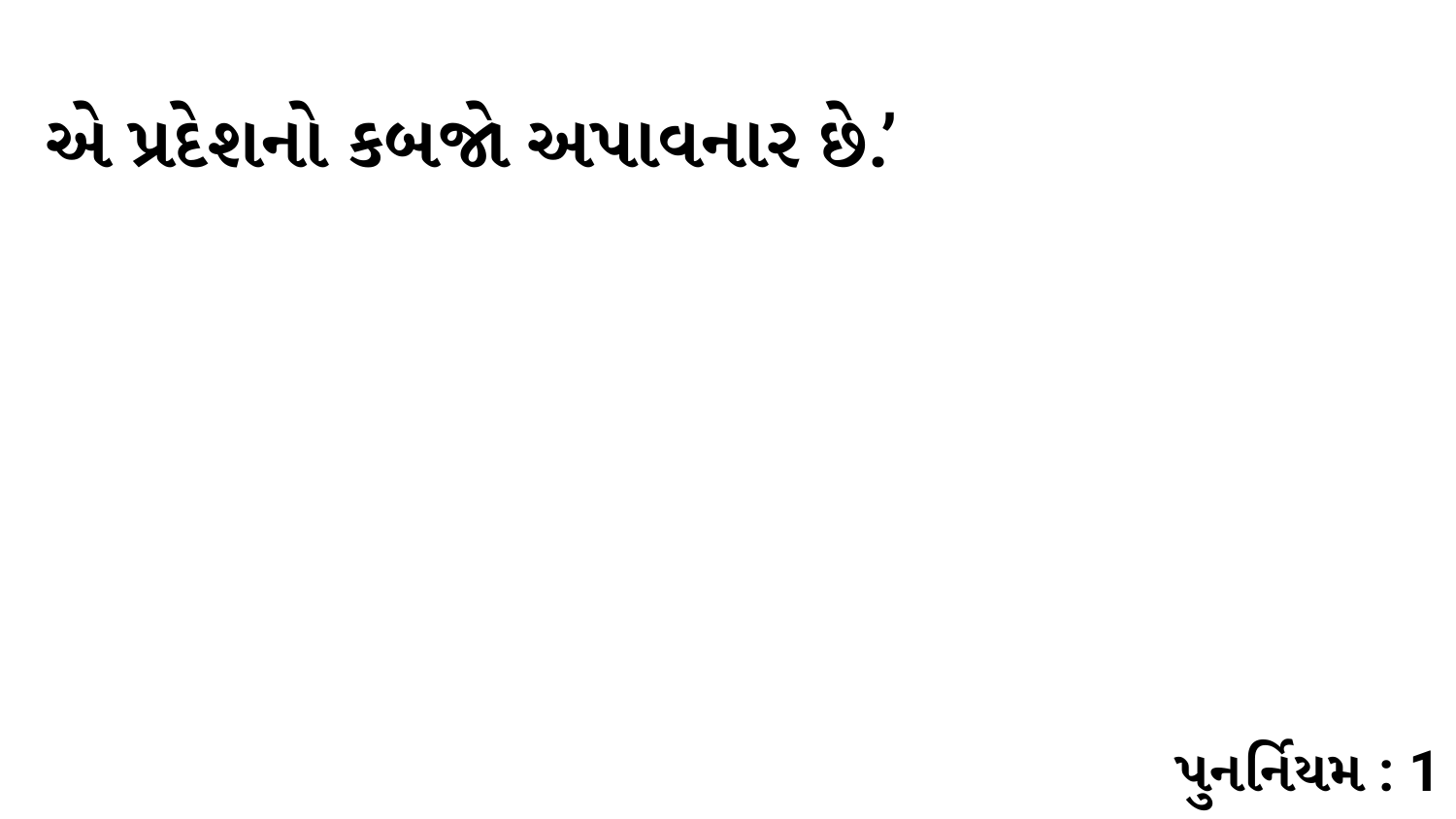

એ પ્રદેશનો કબજો અપાવનાર છે.’
પુનર્નિયમ : 1